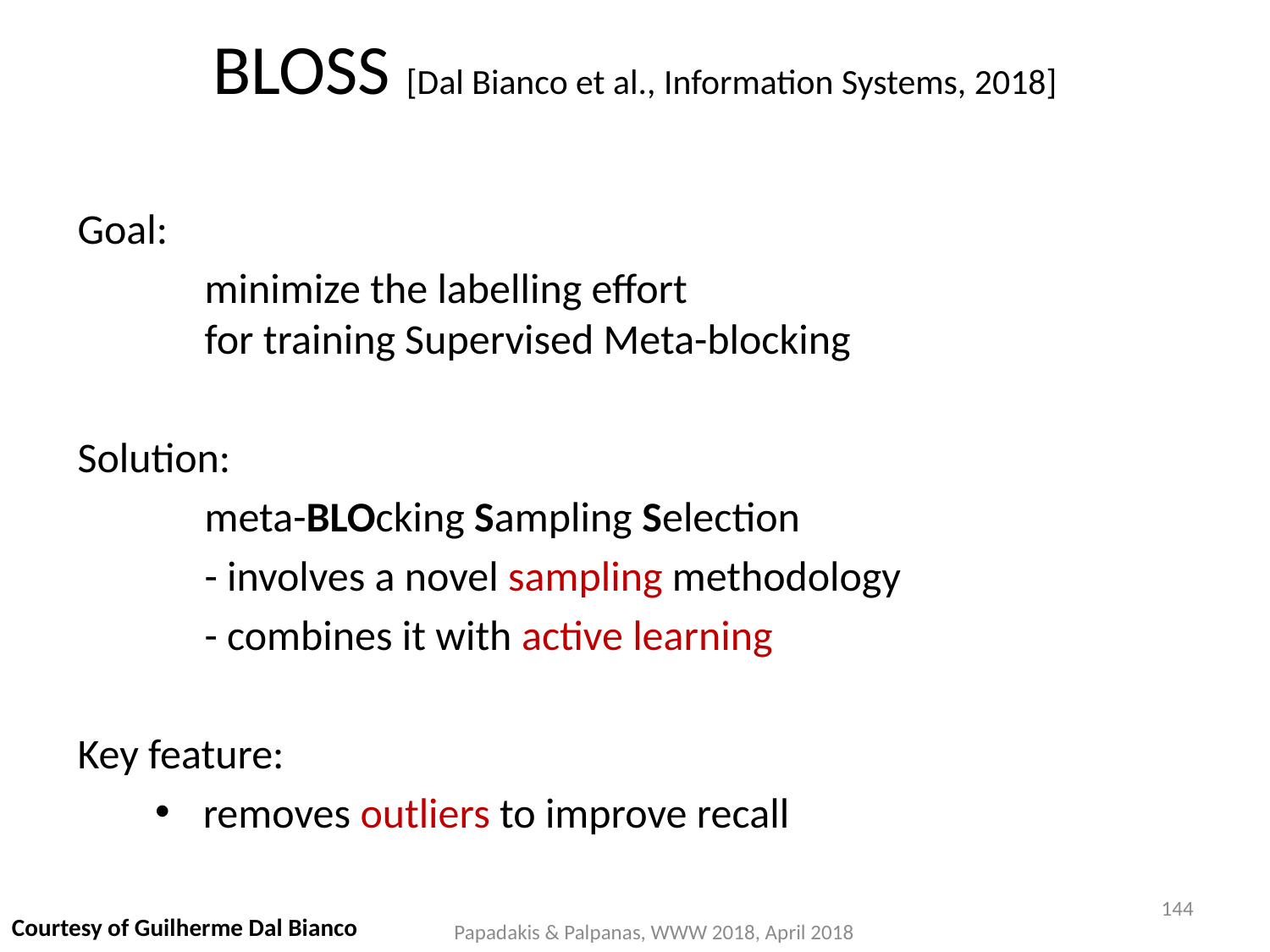

BLOSS [Dal Bianco et al., Information Systems, 2018]

Goal:
	minimize the labelling effort
	for training Supervised Meta-blocking

Solution:
	meta-BLOcking Sampling Selection
	- involves a novel sampling methodology
	- combines it with active learning

Key feature:
removes outliers to improve recall
144
Courtesy of Guilherme Dal Bianco
Papadakis & Palpanas, WWW 2018, April 2018